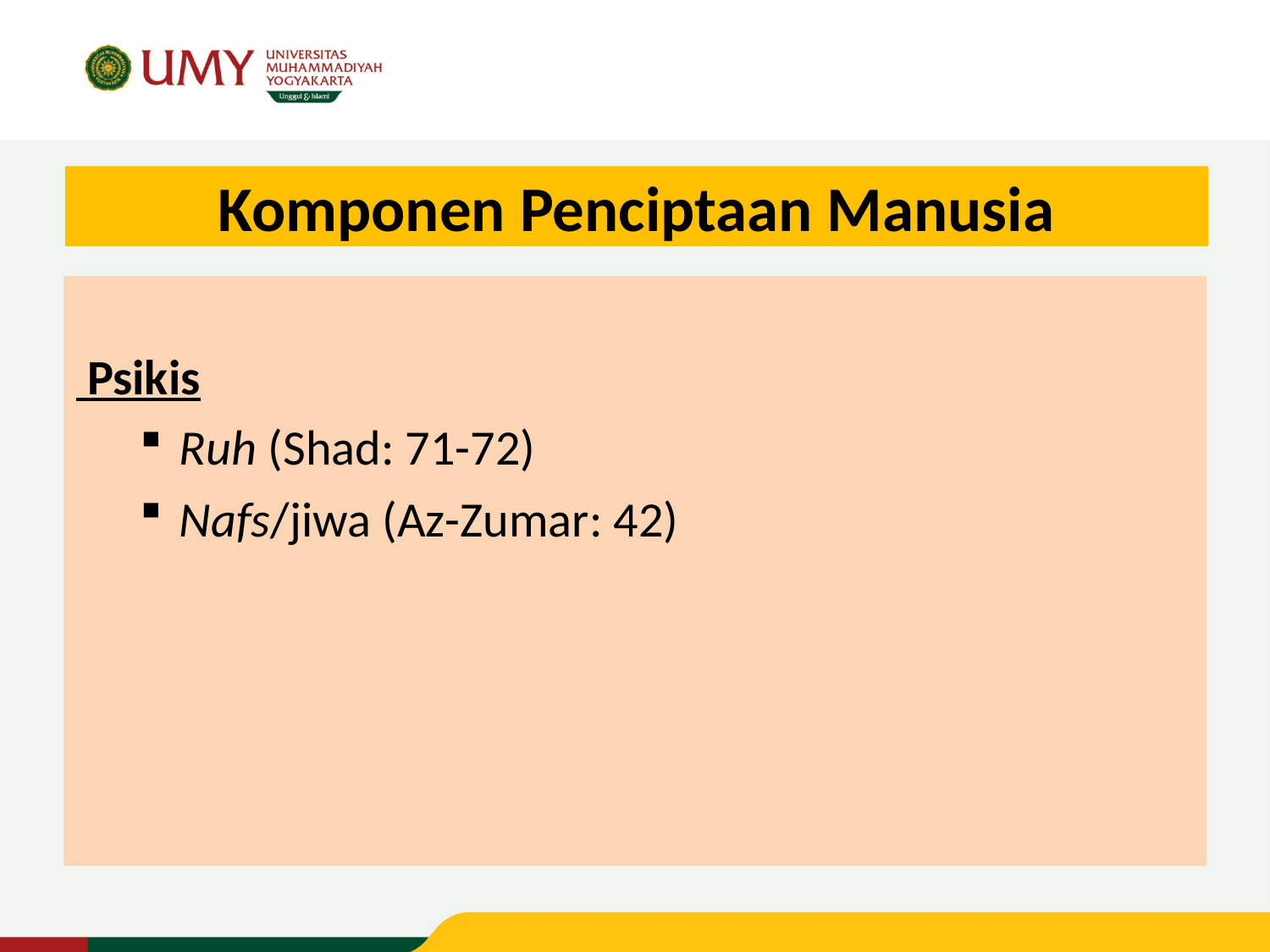

# Komponen Penciptaan Manusia

 Psikis
Ruh (Shad: 71-72)
Nafs/jiwa (Az-Zumar: 42)